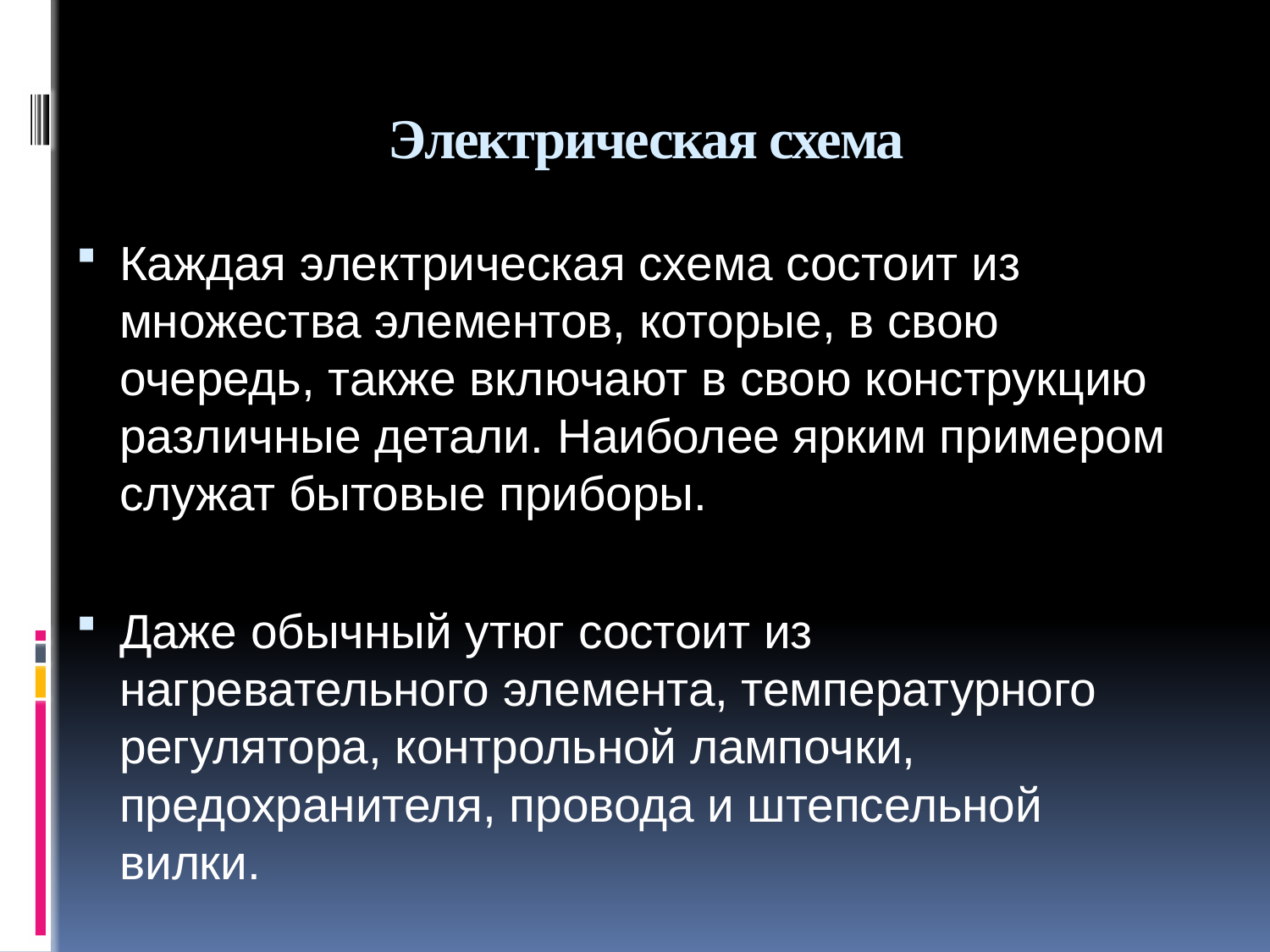

# Электрическая схема
Каждая электрическая схема состоит из множества элементов, которые, в свою очередь, также включают в свою конструкцию различные детали. Наиболее ярким примером служат бытовые приборы.

Даже обычный утюг состоит из нагревательного элемента, температурного регулятора, контрольной лампочки, предохранителя, провода и штепсельной вилки.